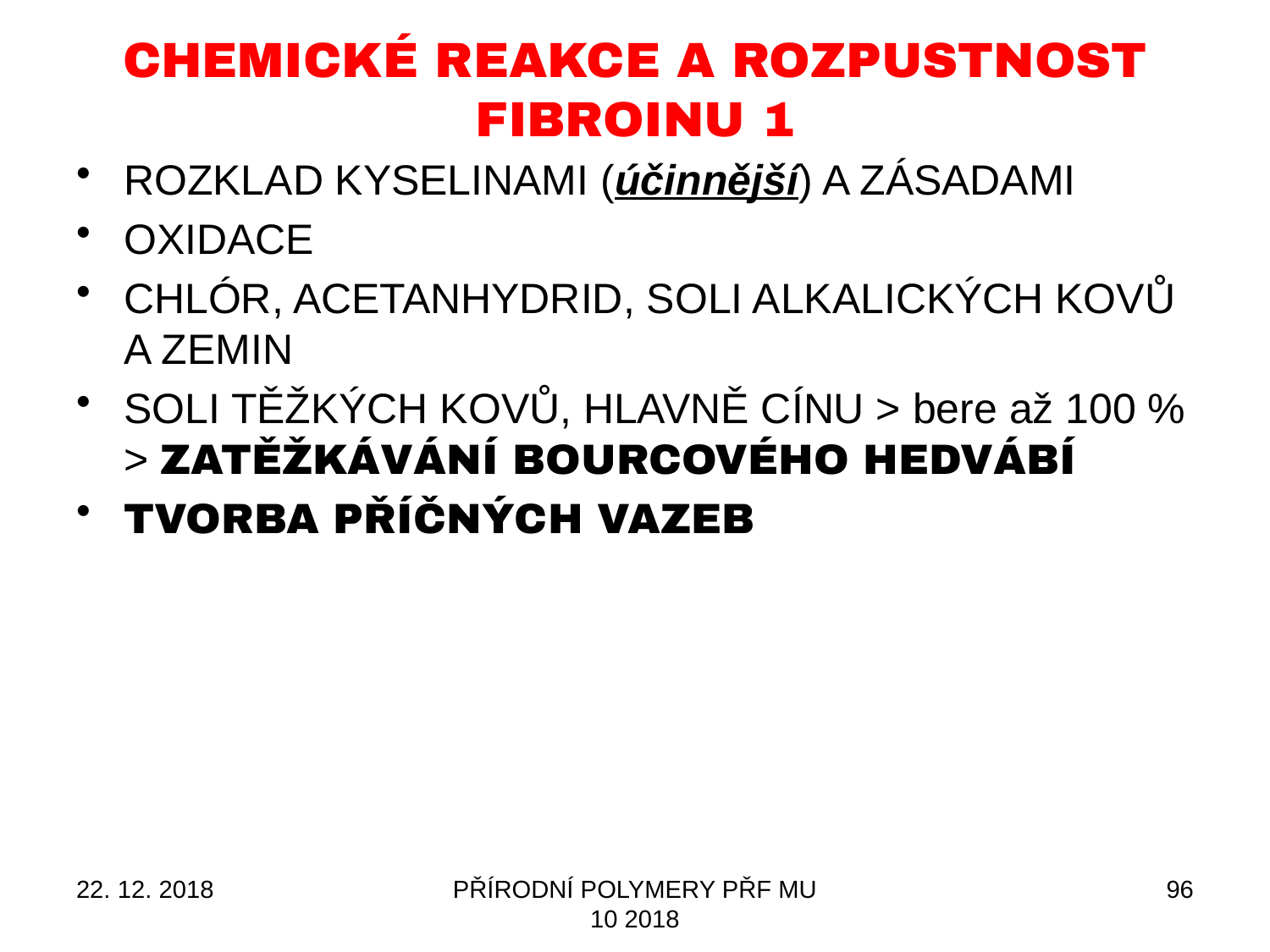

# CHEMICKÉ REAKCE A ROZPUSTNOST FIBROINU 1
ROZKLAD KYSELINAMI (účinnější) A ZÁSADAMI
OXIDACE
CHLÓR, ACETANHYDRID, SOLI ALKALICKÝCH KOVŮ A ZEMIN
SOLI TĚŽKÝCH KOVŮ, HLAVNĚ CÍNU > bere až 100 % > ZATĚŽKÁVÁNÍ BOURCOVÉHO HEDVÁBÍ
TVORBA PŘÍČNÝCH VAZEB
22. 12. 2018
PŘÍRODNÍ POLYMERY PŘF MU 10 2018
96